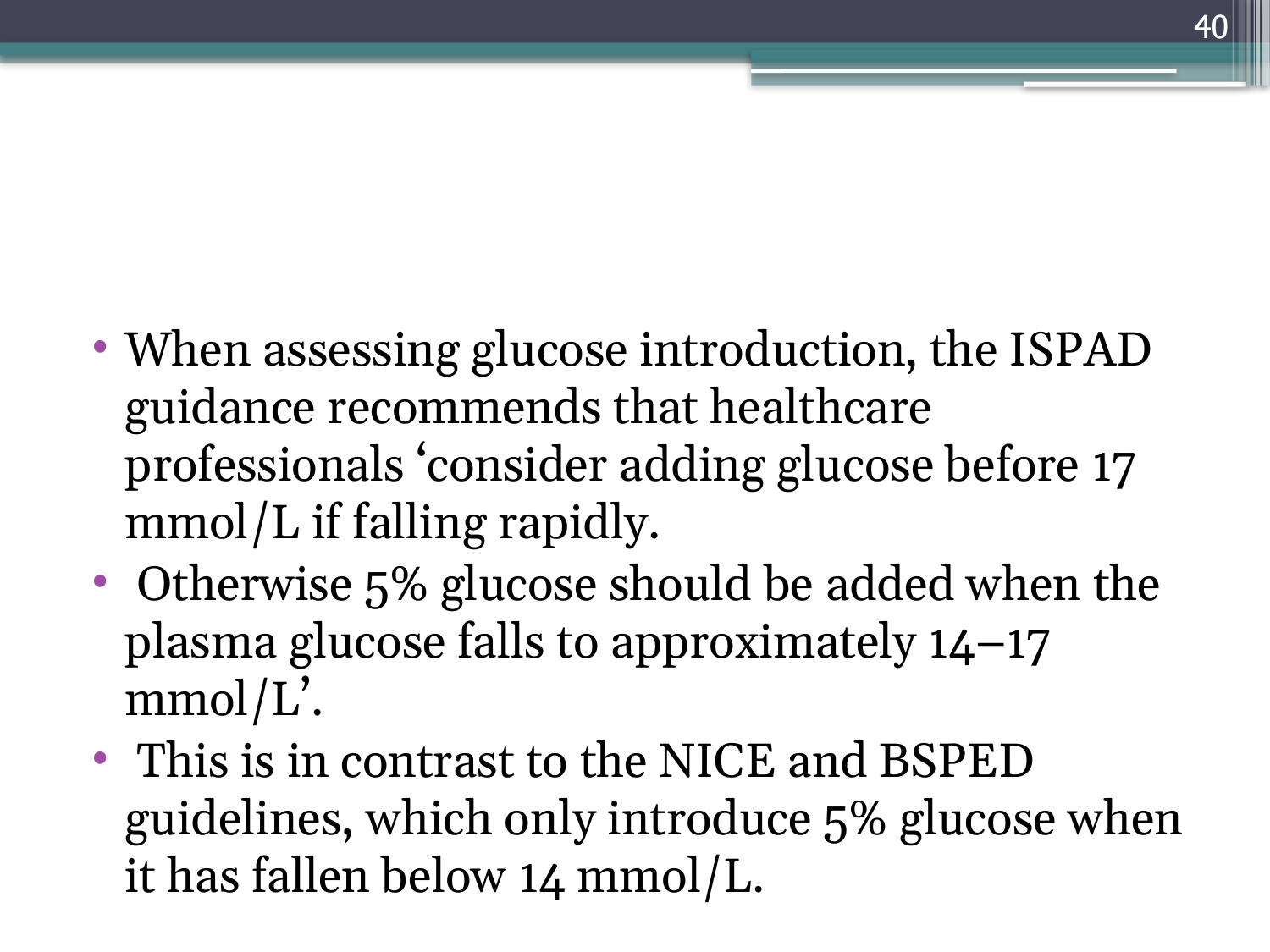

40
#
When assessing glucose introduction, the ISPAD guidance recommends that healthcare professionals ‘consider adding glucose before 17 mmol/L if falling rapidly.
 Otherwise 5% glucose should be added when the plasma glucose falls to approximately 14–17 mmol/L’.
 This is in contrast to the NICE and BSPED guidelines, which only introduce 5% glucose when it has fallen below 14 mmol/L.